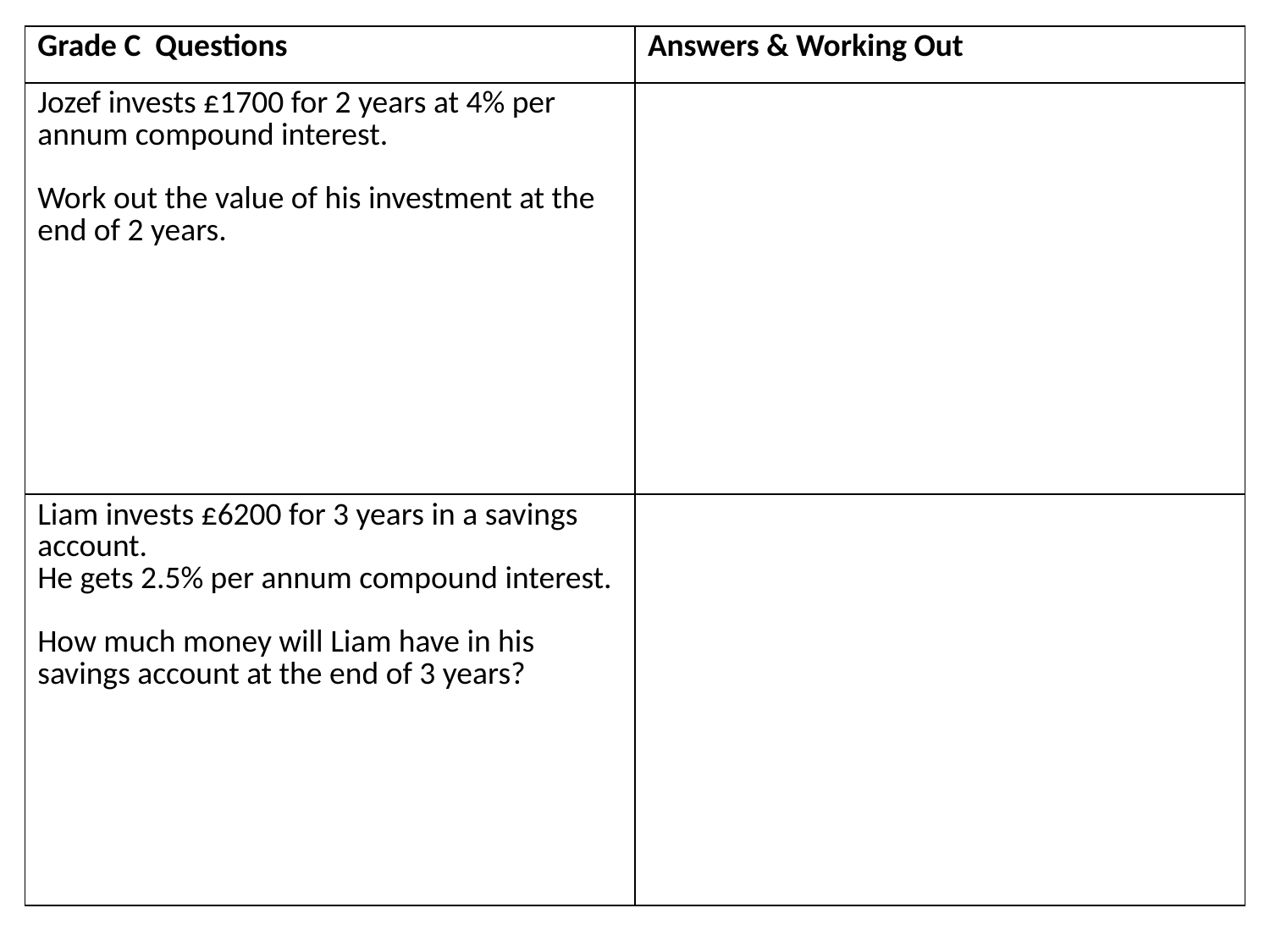

| Grade C Questions | Answers & Working Out |
| --- | --- |
| Jozef invests £1700 for 2 years at 4% per annum compound interest. Work out the value of his investment at the end of 2 years. |  |
| Liam invests £6200 for 3 years in a savings account. He gets 2.5% per annum compound interest. How much money will Liam have in his savings account at the end of 3 years? |  |